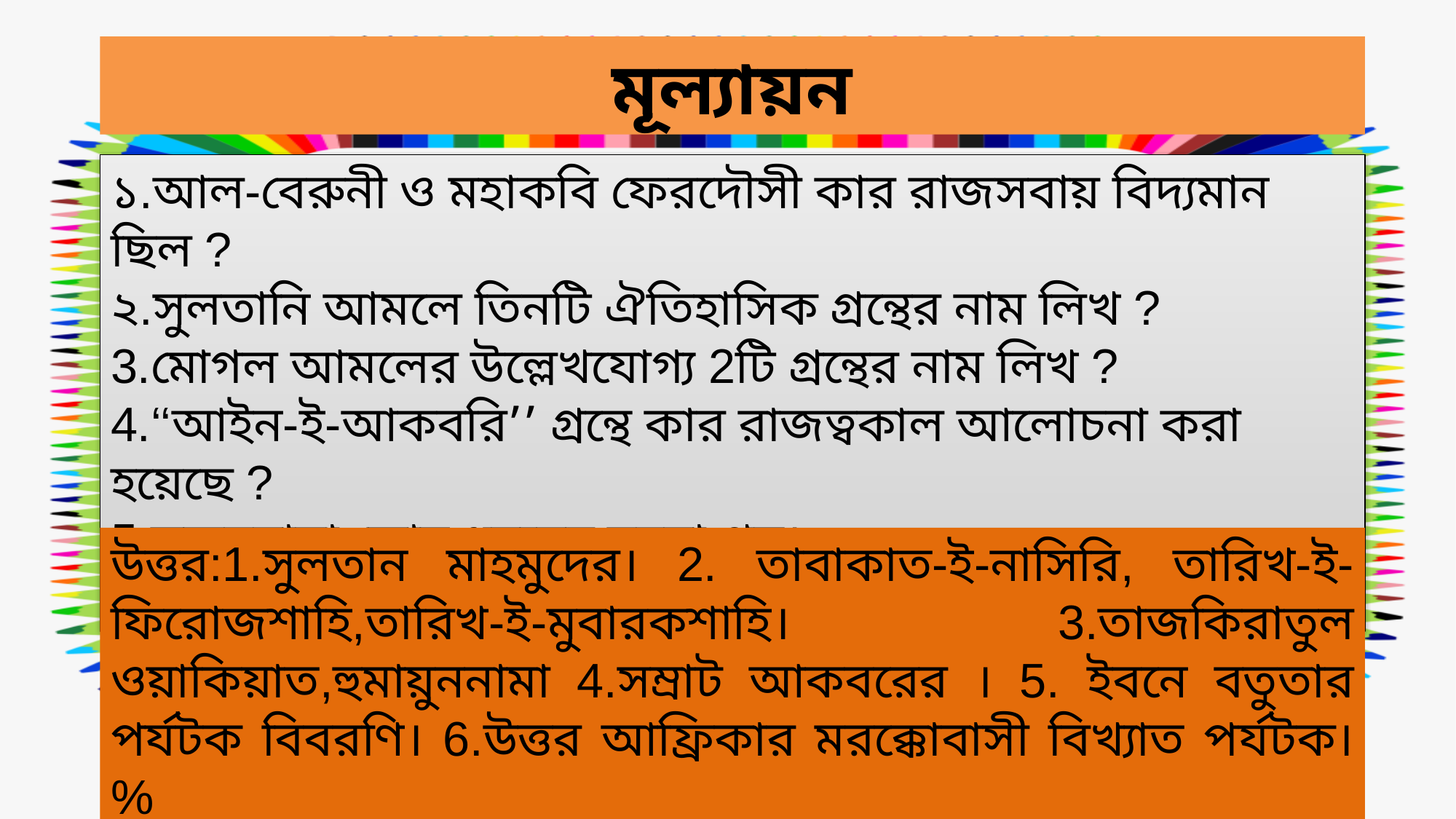

মূল্যায়ন
১.আল-বেরুনী ও মহাকবি ফেরদৌসী কার রাজসবায় বিদ্যমান ছিল ?
২.সুলতানি আমলে তিনটি ঐতিহাসিক গ্রন্থের নাম লিখ ?
3.মোগল আমলের উল্লেখযোগ্য 2টি গ্রন্থের নাম লিখ ?
4.‘‘আইন-ই-আকবরি’’ গ্রন্থে কার রাজত্বকাল আলোচনা করা হয়েছে ?
5.সফরনামা কোন ধরনের রচনা গ্রন্থ।
6.ইবনে বতুতা কে ছিলেন ?
উত্তর:1.সুলতান মাহমুদের। 2. তাবাকাত-ই-নাসিরি, তারিখ-ই-ফিরোজশাহি,তারিখ-ই-মুবারকশাহি। 3.তাজকিরাতুল ওয়াকিয়াত,হুমায়ুননামা 4.সম্রাট আকবরের । 5. ইবনে বতুতার পর্যটক বিবরণি। 6.উত্তর আফ্রিকার মরক্কোবাসী বিখ্যাত পর্যটক।%